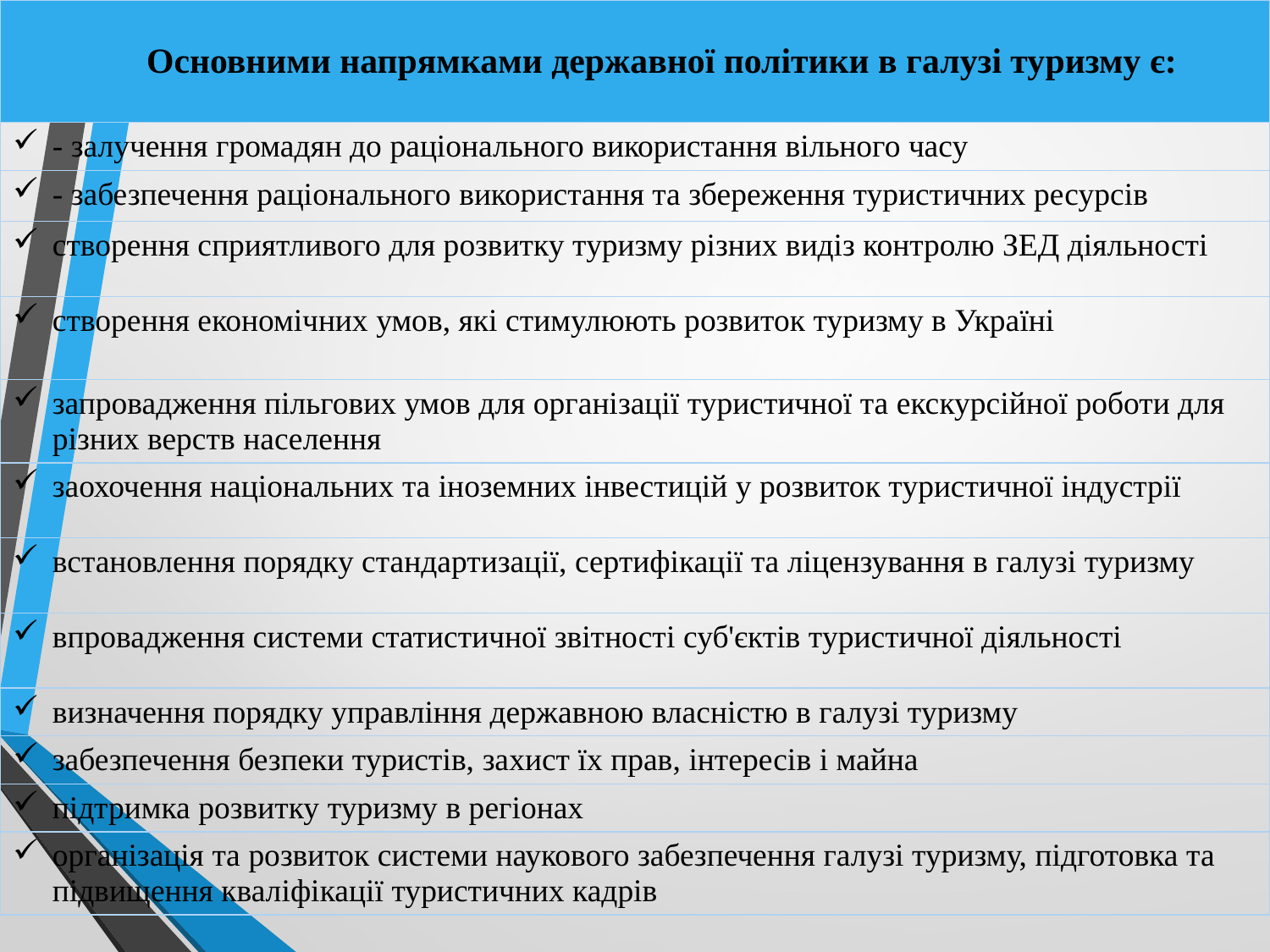

| Основними напрямками державної політики в галузі туризму є: |
| --- |
| - залучення громадян до раціонального використання вільного часу |
| - забезпечення раціонального використання та збереження туристичних ресурсів |
| створення сприятливого для розвитку туризму різних видіз контролю ЗЕД діяльності |
| створення економічних умов, які стимулюють розвиток туризму в Україні |
| запровадження пільгових умов для організації туристичної та екскурсійної роботи для різних верств населення |
| заохочення національних та іноземних інвестицій у розвиток туристичної індустрії |
| встановлення порядку стандартизації, сертифікації та ліцензування в галузі туризму |
| впровадження системи статистичної звітності суб'єктів туристичної діяльності |
| визначення порядку управління державною власністю в галузі туризму |
| забезпечення безпеки туристів, захист їх прав, інтересів і майна |
| підтримка розвитку туризму в регіонах |
| організація та розвиток системи наукового забезпечення галузі туризму, підготовка та підвищення кваліфікації туристичних кадрів |